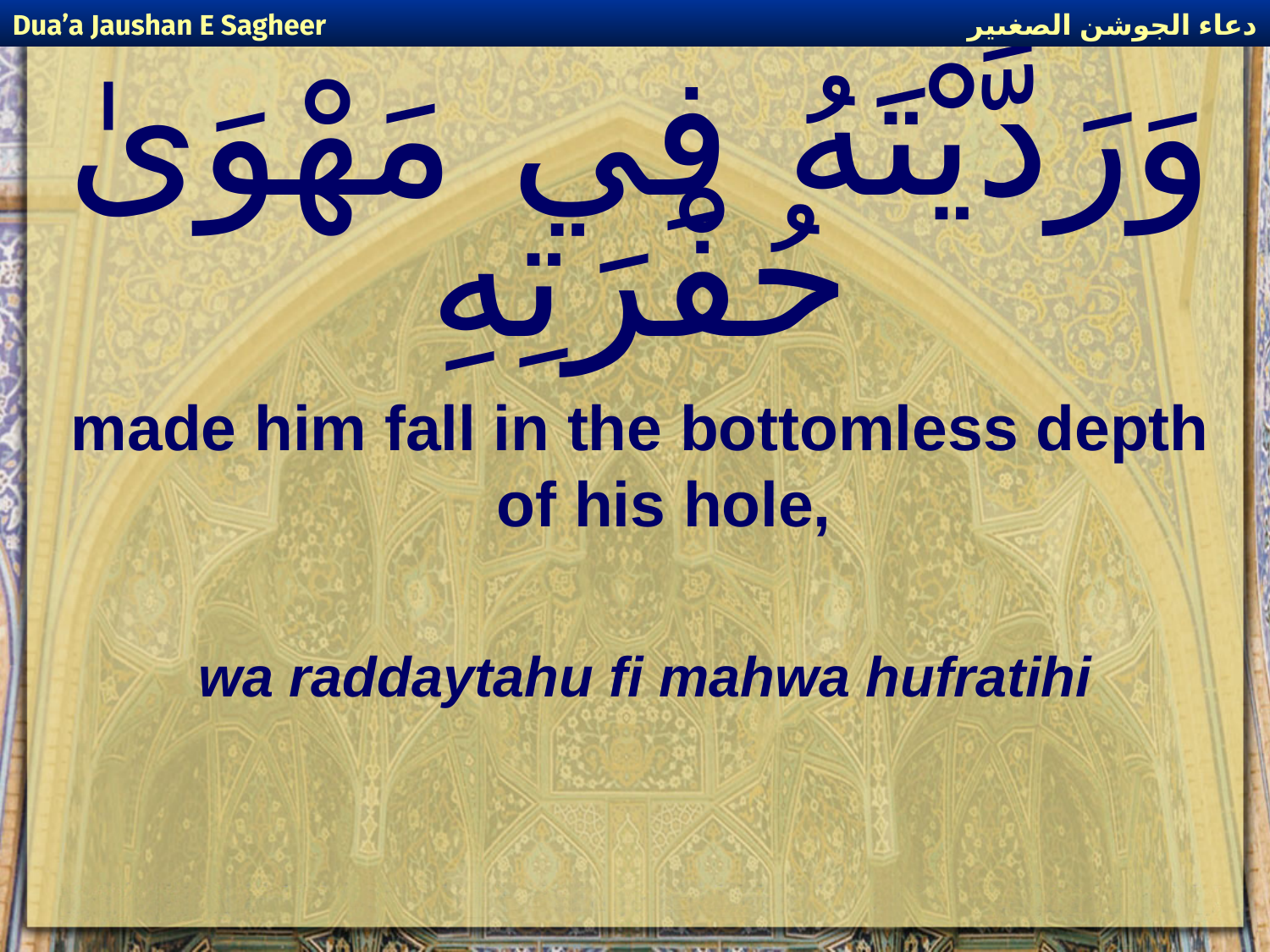

دعاء الجوشن الصغىير
Dua’a Jaushan E Sagheer
# وَرَدَّيْتَهُ فِي مَهْوَىٰ حُفْرَتِهِ
made him fall in the bottomless depth of his hole,
wa raddaytahu fi mahwa hufratihi